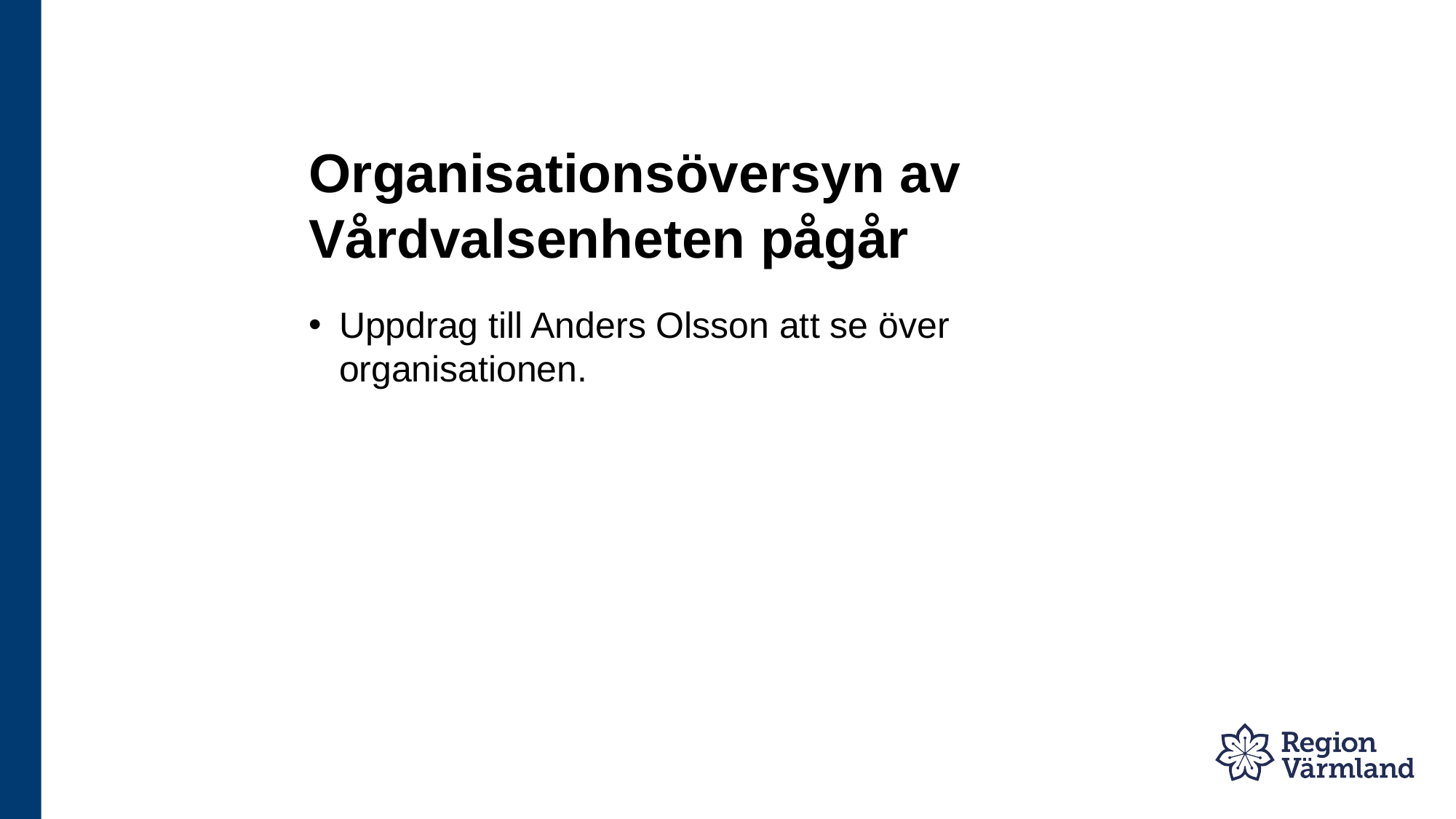

# Organisationsöversyn av Vårdvalsenheten pågår
Uppdrag till Anders Olsson att se över organisationen.